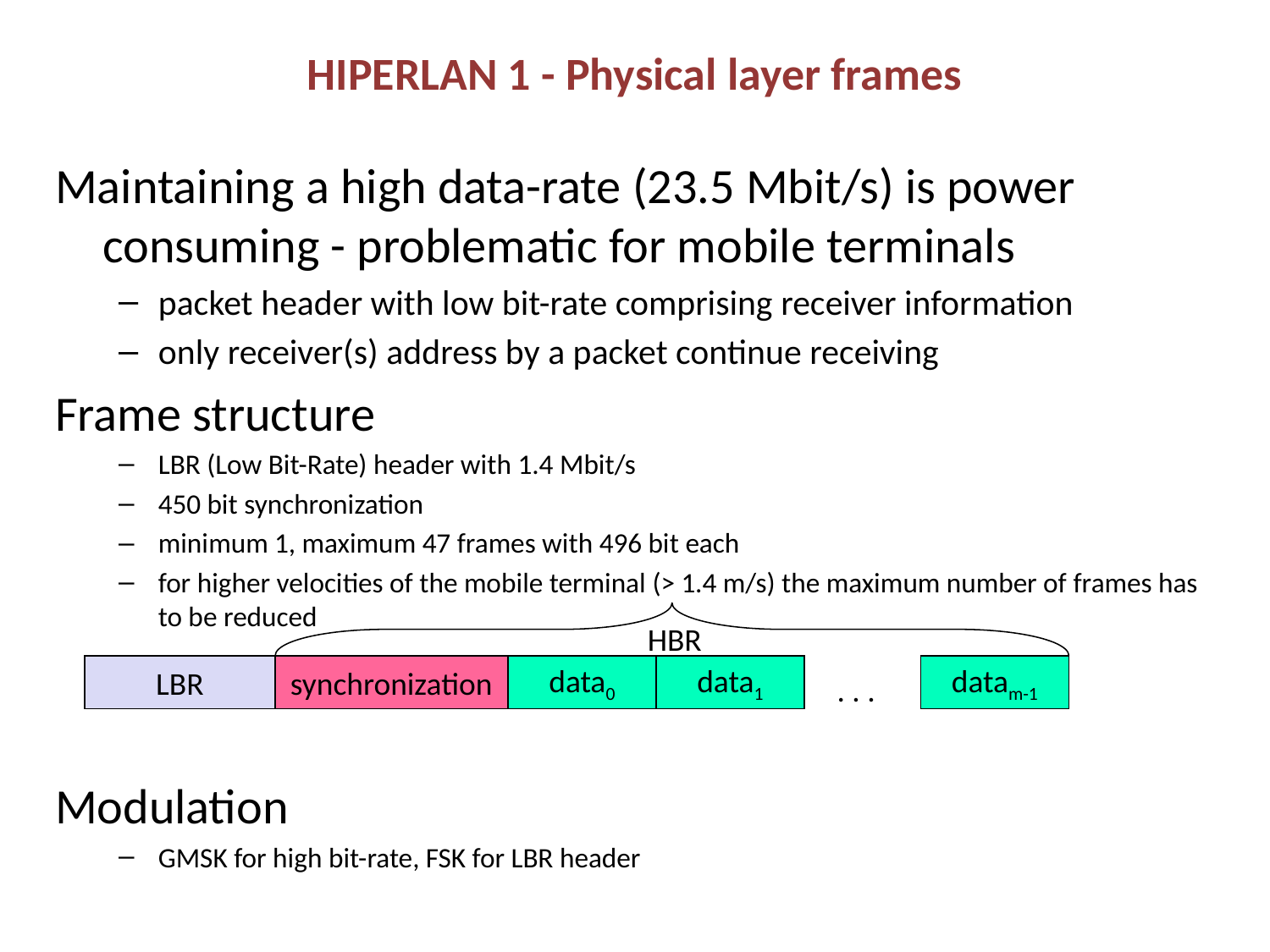

# HIPERLAN 1 - Physical layer frames
Maintaining a high data-rate (23.5 Mbit/s) is power consuming - problematic for mobile terminals
packet header with low bit-rate comprising receiver information
only receiver(s) address by a packet continue receiving
Frame structure
LBR (Low Bit-Rate) header with 1.4 Mbit/s
450 bit synchronization
minimum 1, maximum 47 frames with 496 bit each
for higher velocities of the mobile terminal (> 1.4 m/s) the maximum number of frames has to be reduced

Modulation
GMSK for high bit-rate, FSK for LBR header

HBR
LBR
synchronization
data0
data1
datam-1
. . .